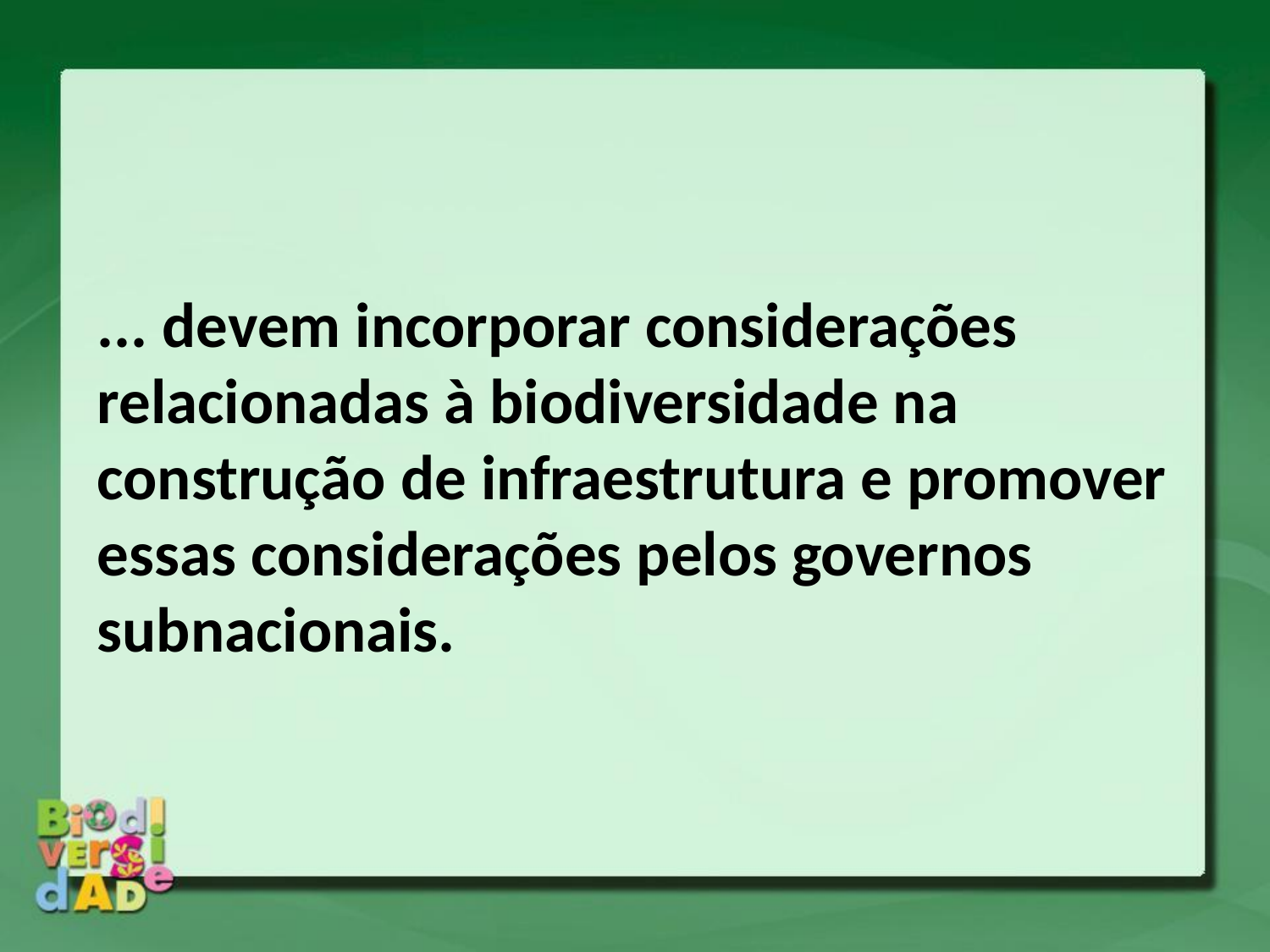

... devem incorporar considerações relacionadas à biodiversidade na construção de infraestrutura e promover essas considerações pelos governos subnacionais.